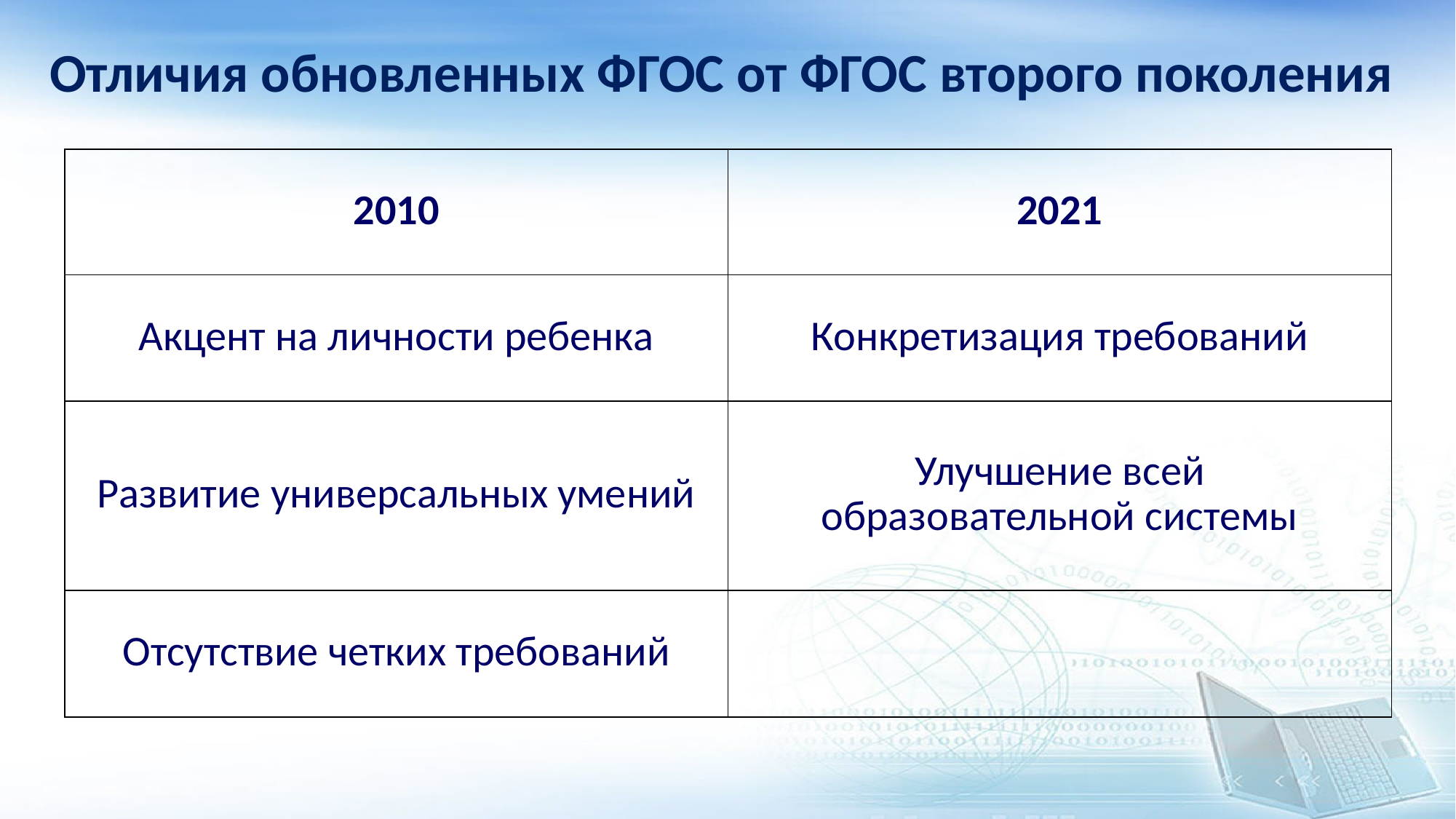

# Отличия обновленных ФГОС от ФГОС второго поколения
| 2010 | 2021 |
| --- | --- |
| Акцент на личности ребенка | Конкретизация требований |
| Развитие универсальных умений | Улучшение всей образовательной системы |
| Отсутствие четких требований |  |